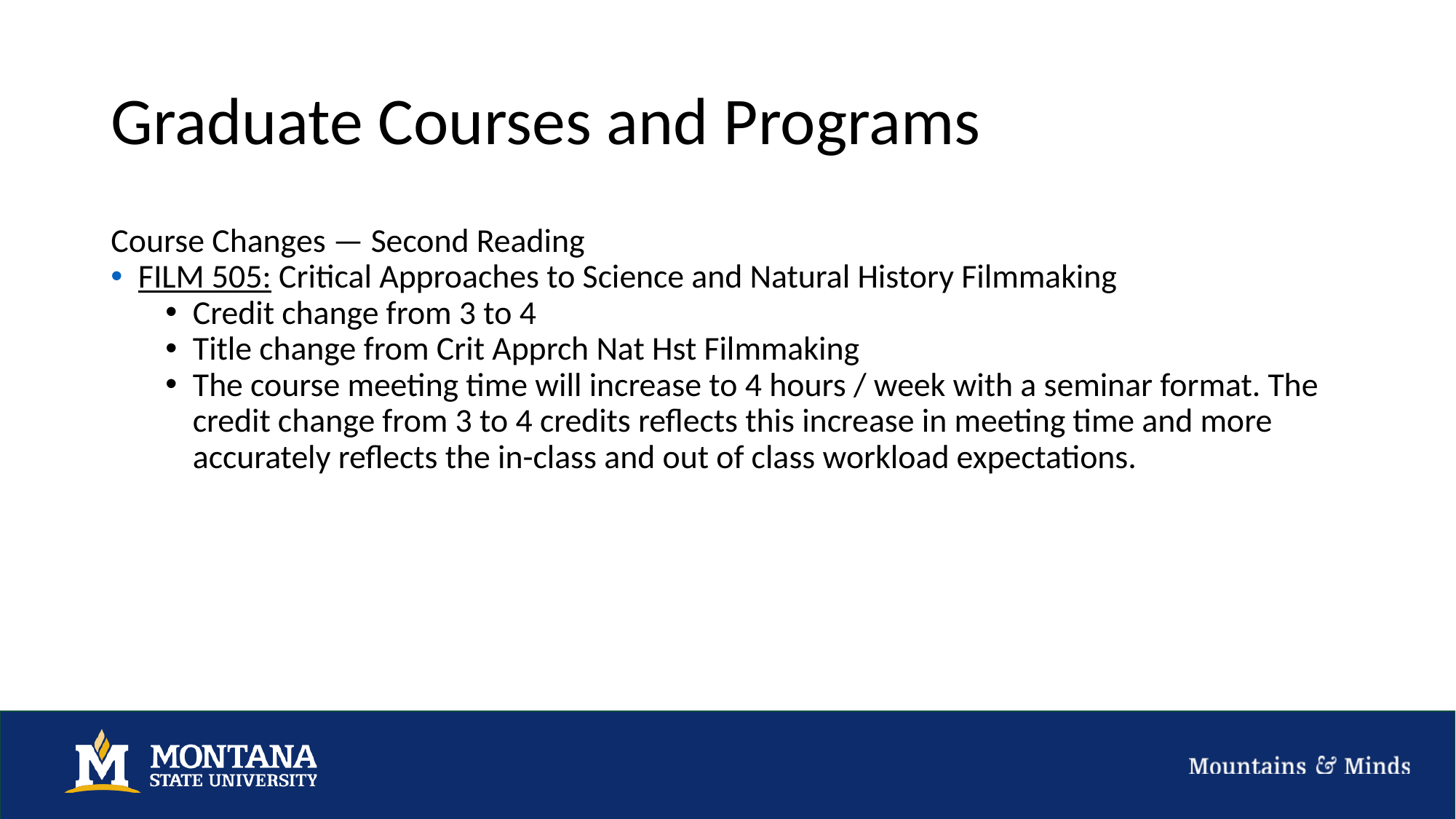

# Graduate Courses and Programs
Course Changes — Second Reading
FILM 505: Critical Approaches to Science and Natural History Filmmaking
Credit change from 3 to 4
Title change from Crit Apprch Nat Hst Filmmaking
The course meeting time will increase to 4 hours / week with a seminar format. The credit change from 3 to 4 credits reflects this increase in meeting time and more accurately reflects the in-class and out of class workload expectations.